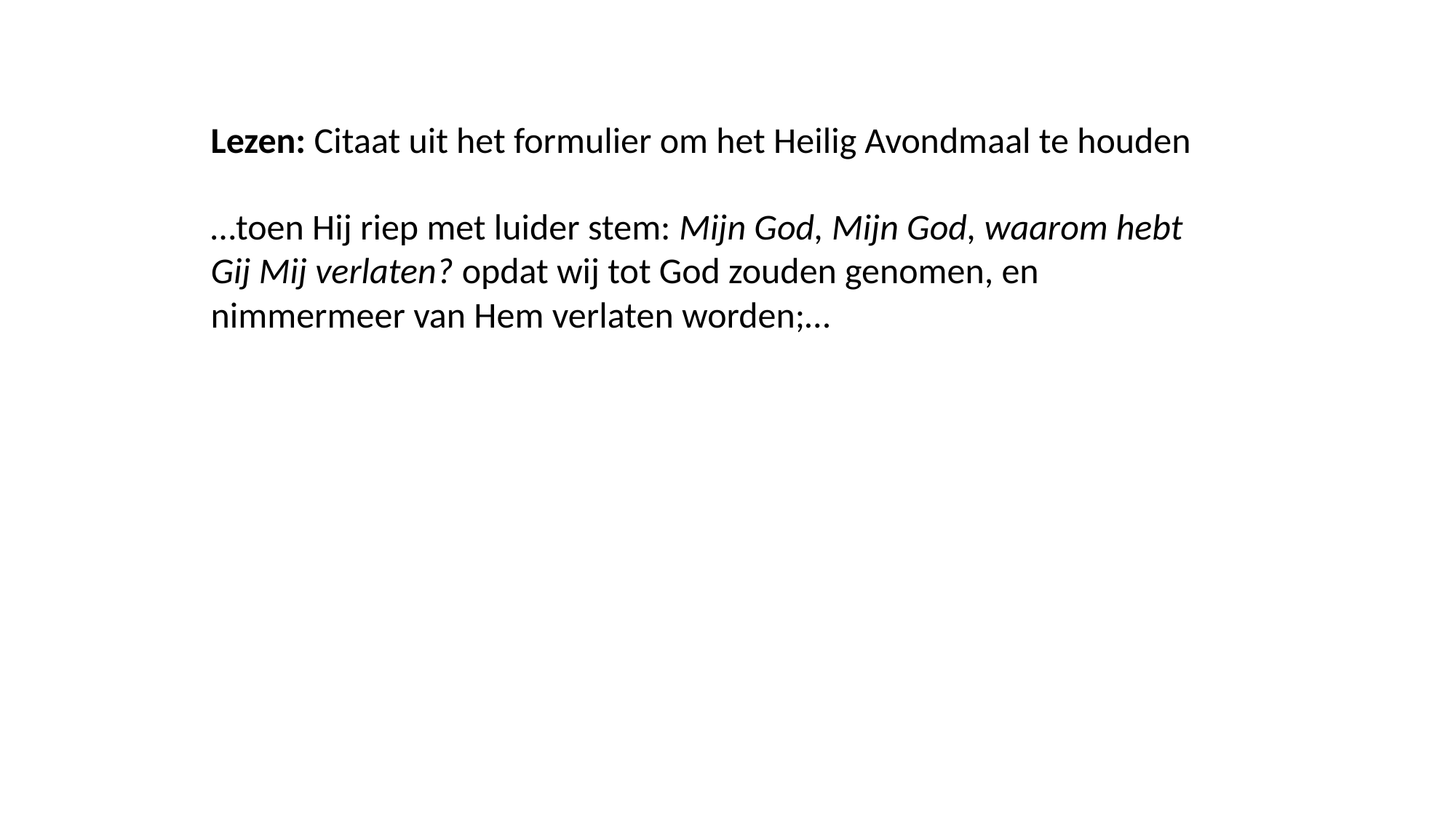

Lezen: Citaat uit het formulier om het Heilig Avondmaal te houden

…toen Hij riep met luider stem: Mijn God, Mijn God, waarom hebt Gij Mij verlaten? opdat wij tot God zouden genomen, en nimmermeer van Hem verlaten worden;…